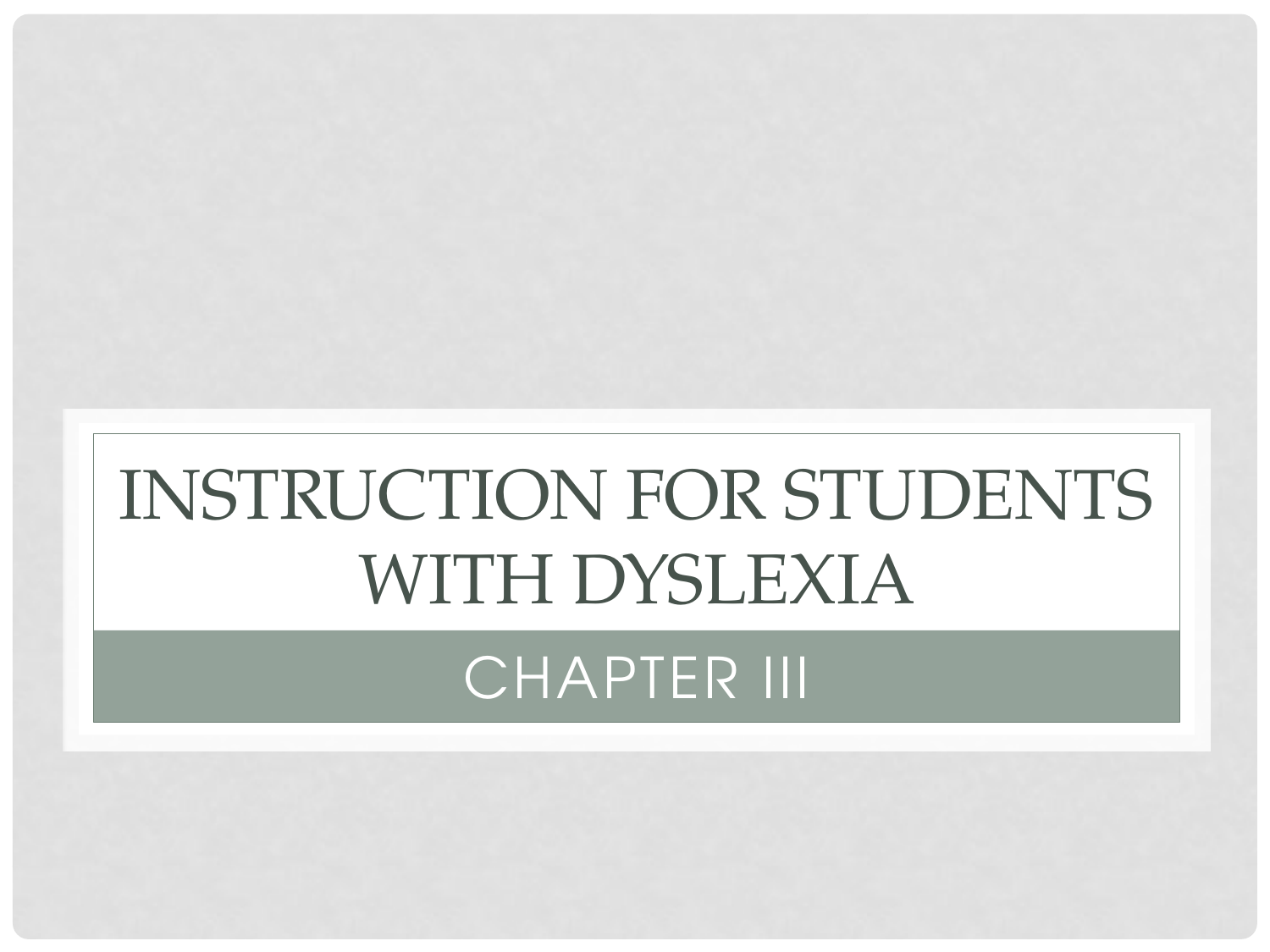

# Instruction for Students with dyslexia
Chapter iii